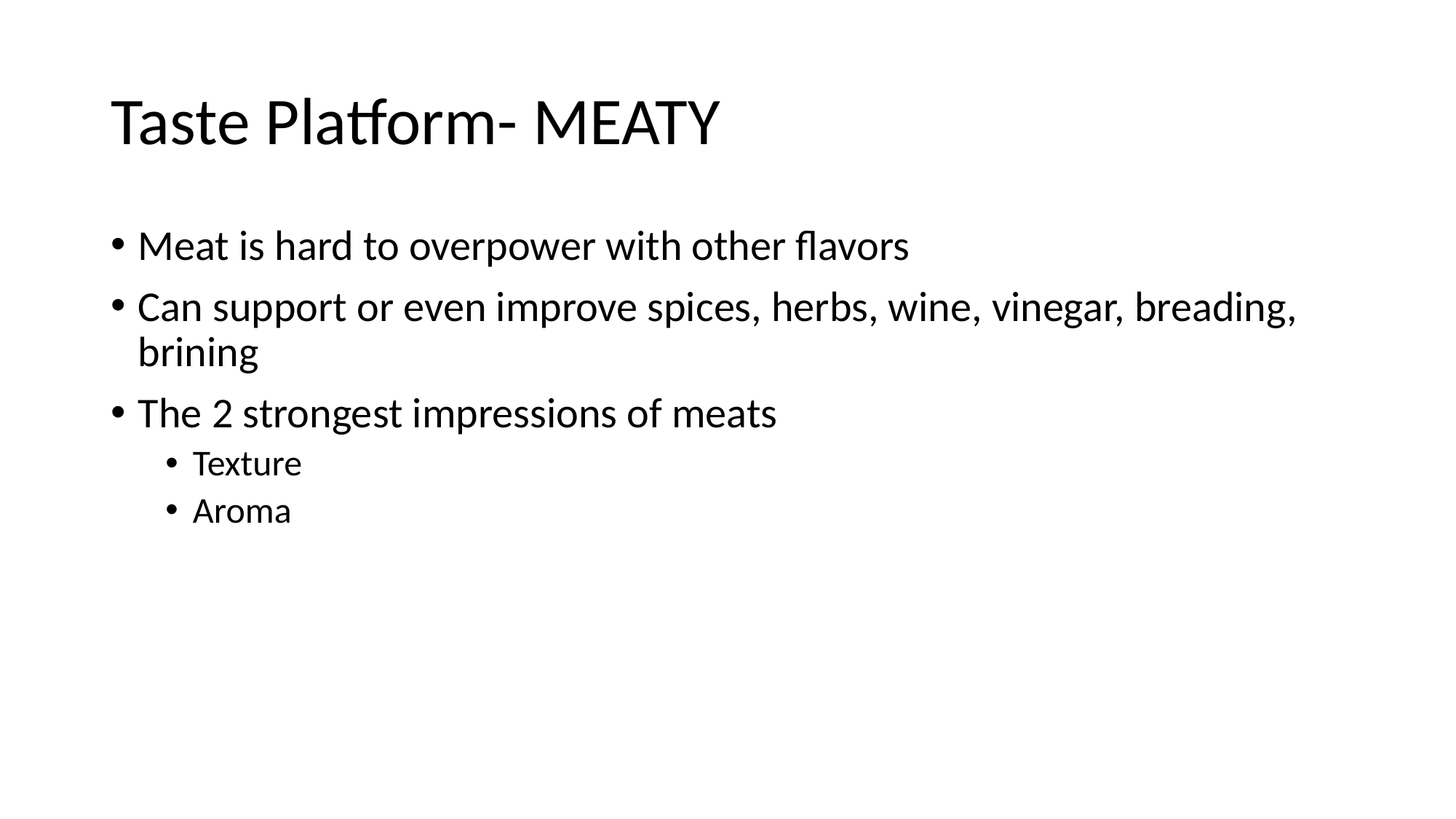

# Taste Platform- MEATY
Meat is hard to overpower with other flavors
Can support or even improve spices, herbs, wine, vinegar, breading, brining
The 2 strongest impressions of meats
Texture
Aroma